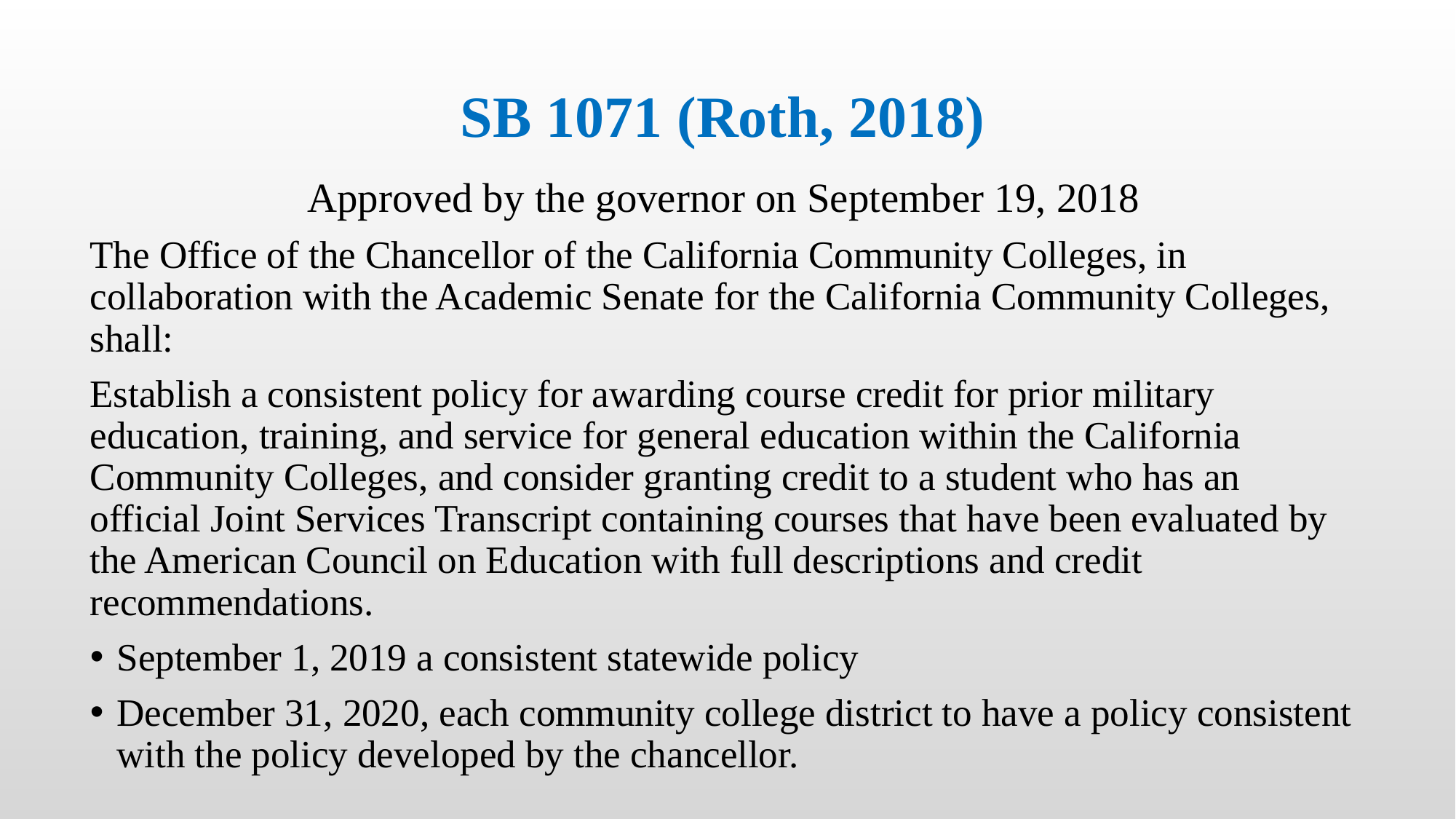

# SB 1071 (Roth, 2018)
Approved by the governor on September 19, 2018
The Office of the Chancellor of the California Community Colleges, in collaboration with the Academic Senate for the California Community Colleges, shall:
Establish a consistent policy for awarding course credit for prior military education, training, and service for general education within the California Community Colleges, and consider granting credit to a student who has an official Joint Services Transcript containing courses that have been evaluated by the American Council on Education with full descriptions and credit recommendations.
September 1, 2019 a consistent statewide policy
December 31, 2020, each community college district to have a policy consistent with the policy developed by the chancellor.